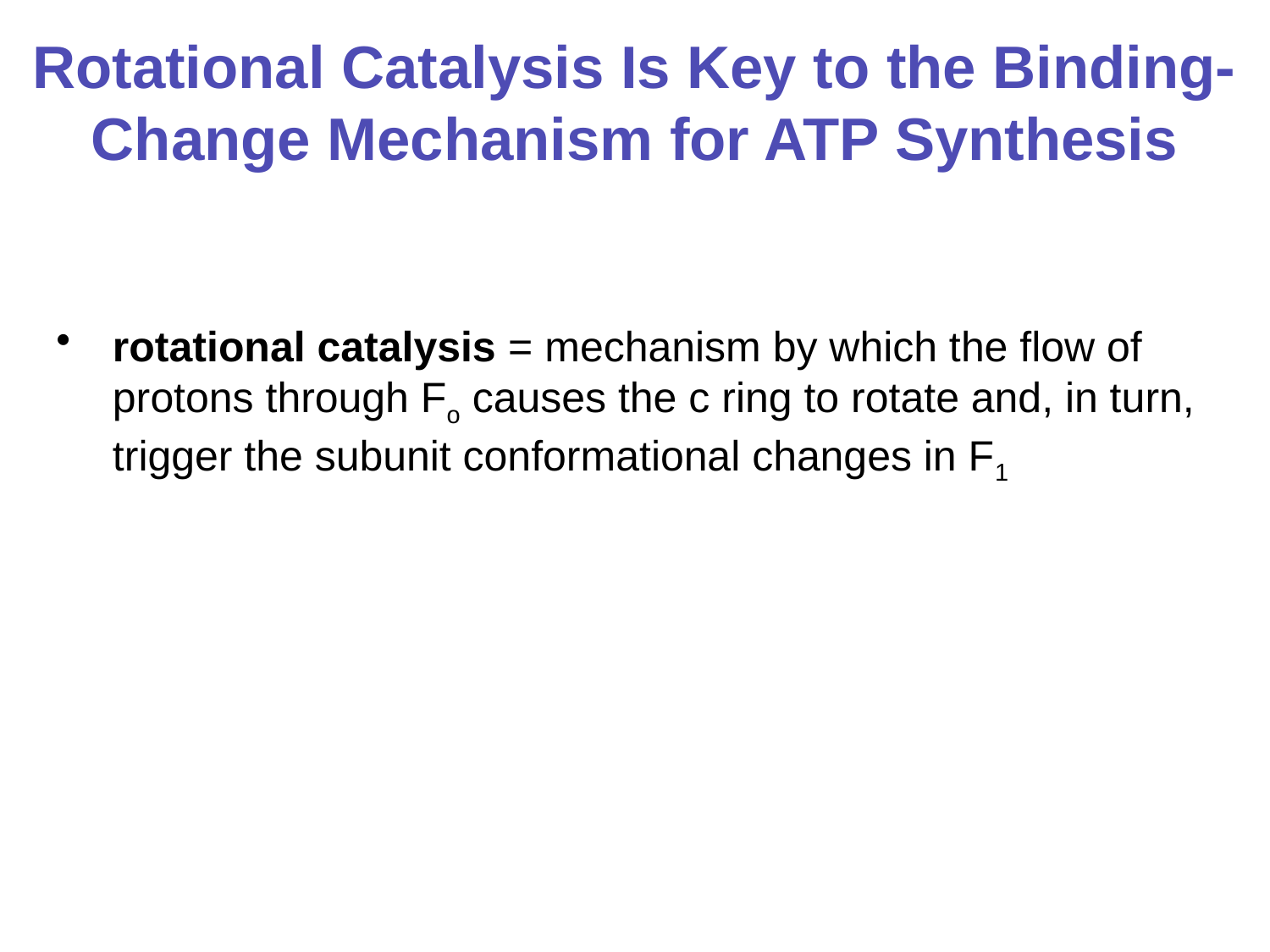

# Rotational Catalysis Is Key to the Binding-Change Mechanism for ATP Synthesis
rotational catalysis = mechanism by which the flow of protons through Fo causes the c ring to rotate and, in turn, trigger the subunit conformational changes in F1